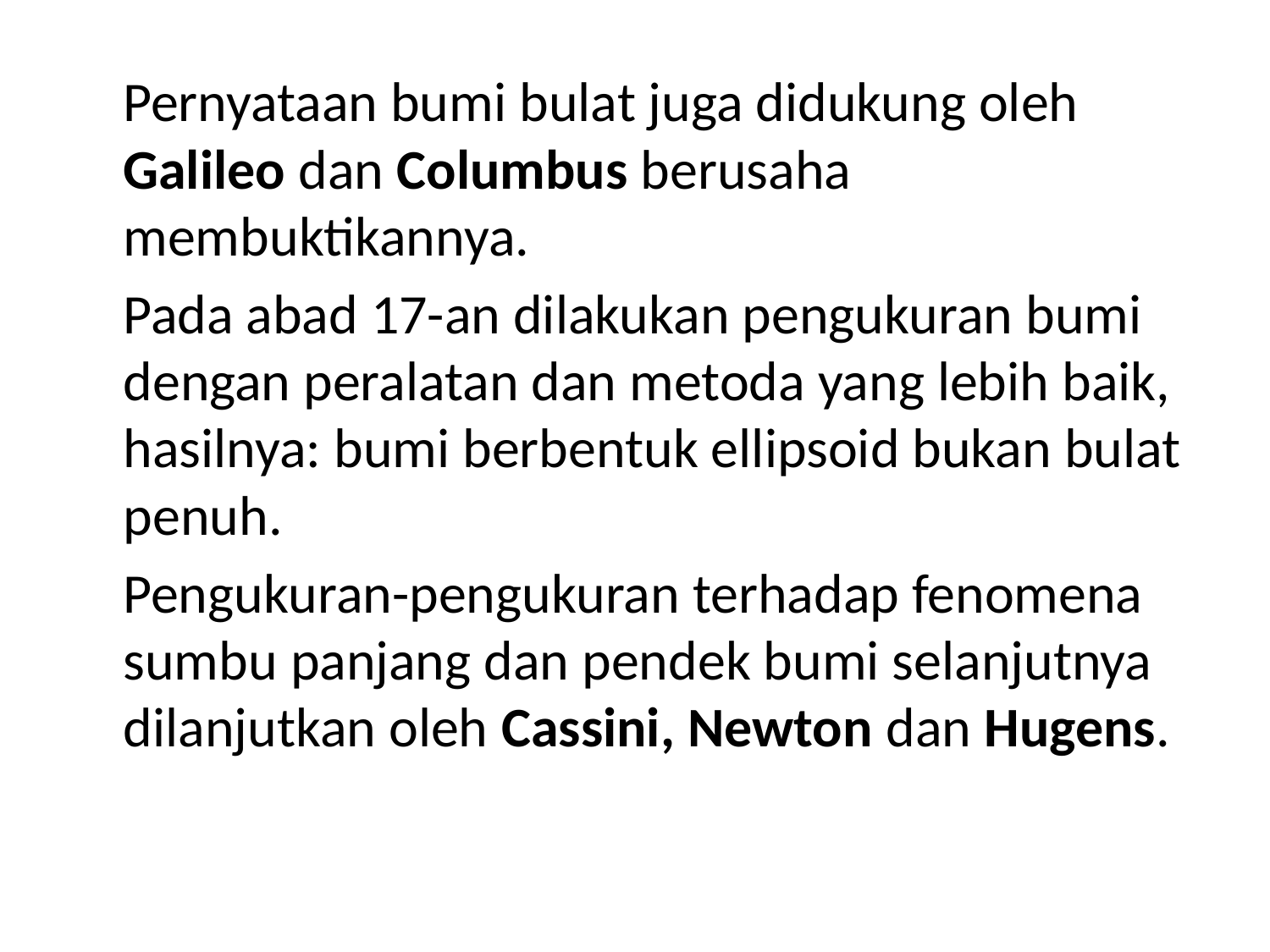

Pernyataan bumi bulat juga didukung oleh Galileo dan Columbus berusaha membuktikannya.
	Pada abad 17-an dilakukan pengukuran bumi dengan peralatan dan metoda yang lebih baik, hasilnya: bumi berbentuk ellipsoid bukan bulat penuh.
	Pengukuran-pengukuran terhadap fenomena sumbu panjang dan pendek bumi selanjutnya dilanjutkan oleh Cassini, Newton dan Hugens.